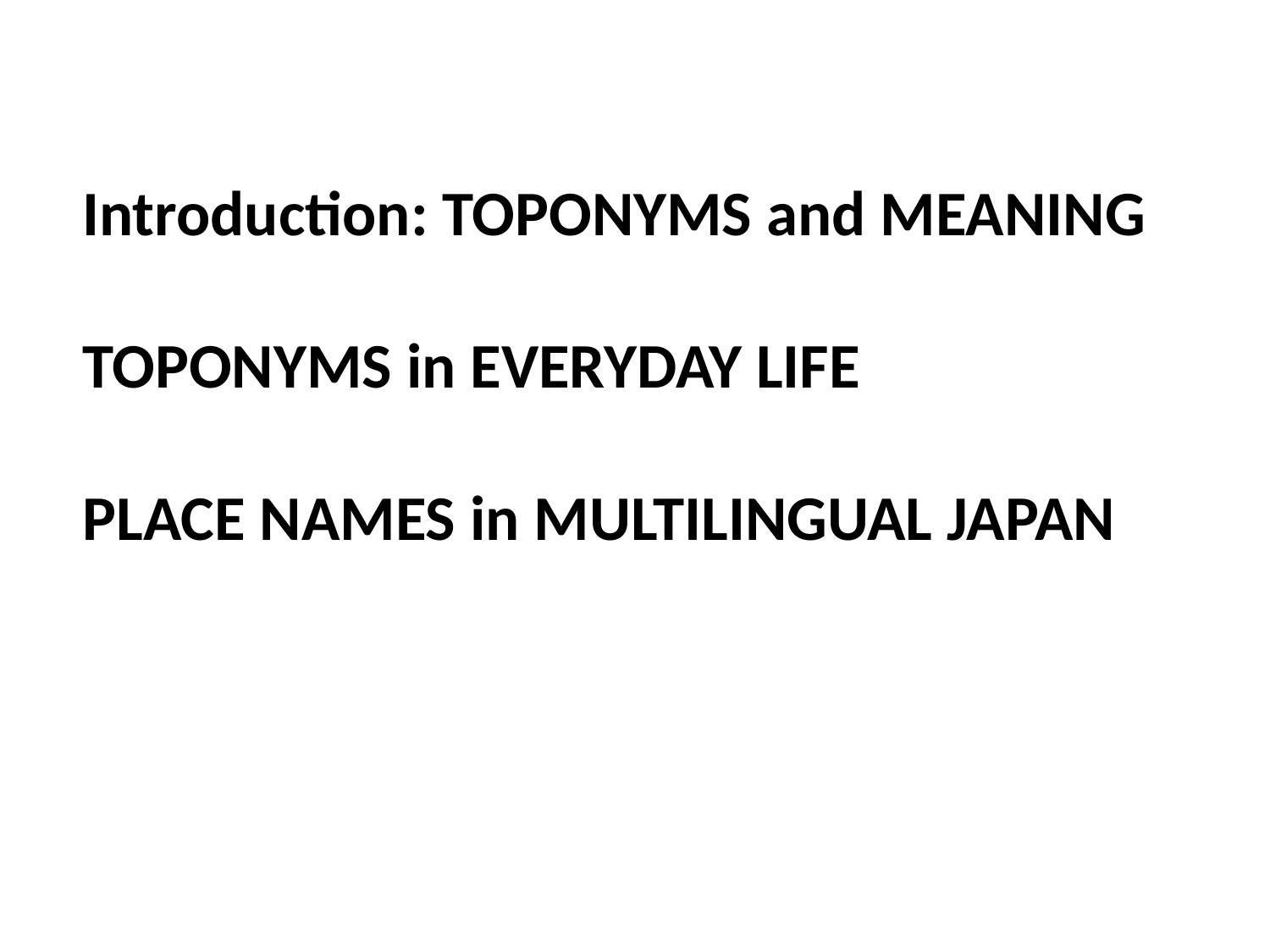

Introduction: TOPONYMS and MEANING

TOPONYMS in EVERYDAY LIFE

PLACE NAMES in MULTILINGUAL JAPAN